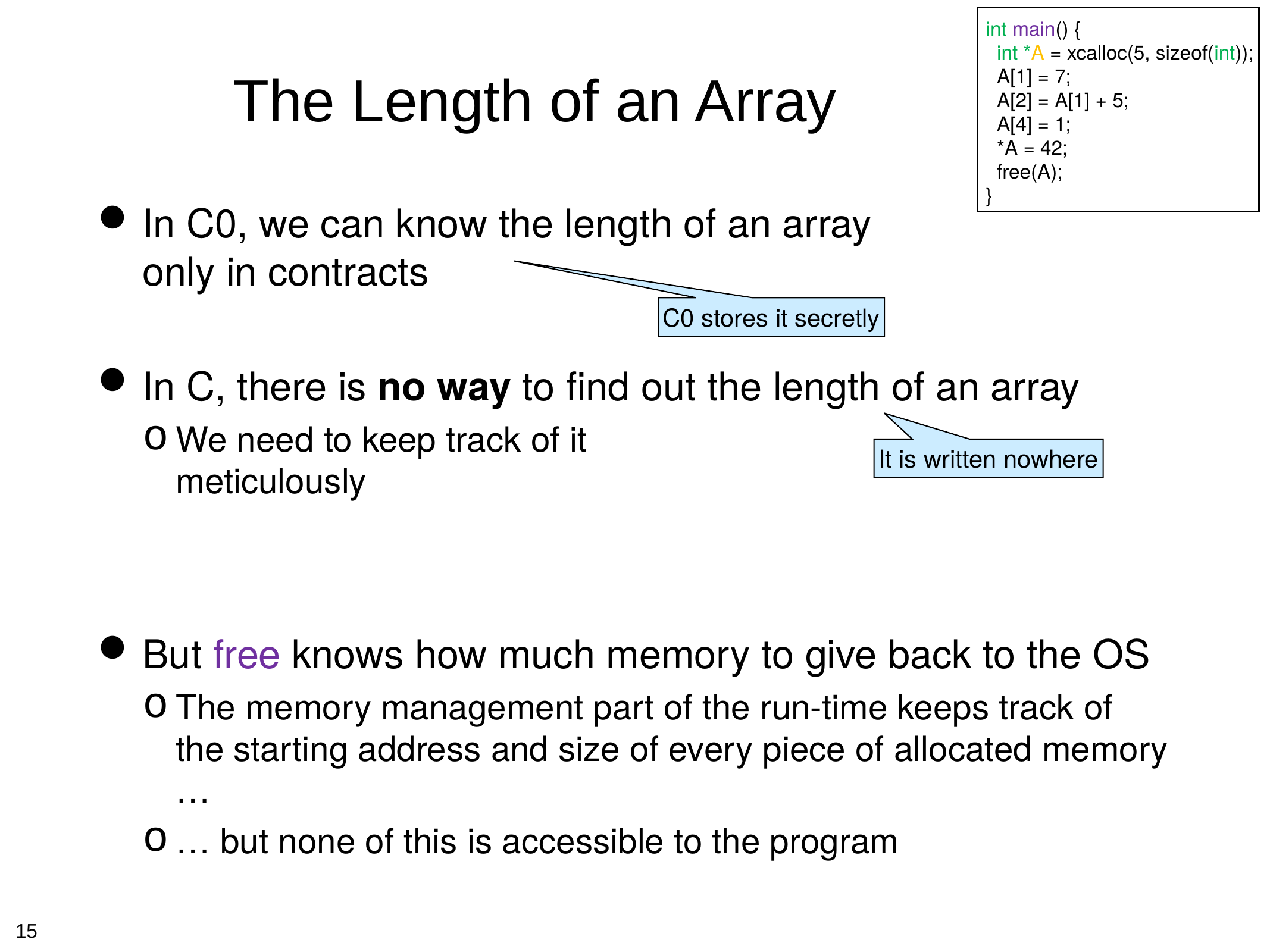

int main() {
  int *A = xcalloc(5, sizeof(int));
  A[1] = 7;
  A[2] = A[1] + 5;
  A[4] = 1;
  *A = 42;
  free(A);
}
# The Length of an Array
In C0, we can know the length of an array
only in contracts

In C, there is no way to find out the length of an array
We need to keep track of it
meticulously

But free knows how much memory to give back to the OS
The memory management part of the run-time keeps track of the starting address and size of every piece of allocated memory …
… but none of this is accessible to the program
C0 stores it secretly
It is written nowhere
15